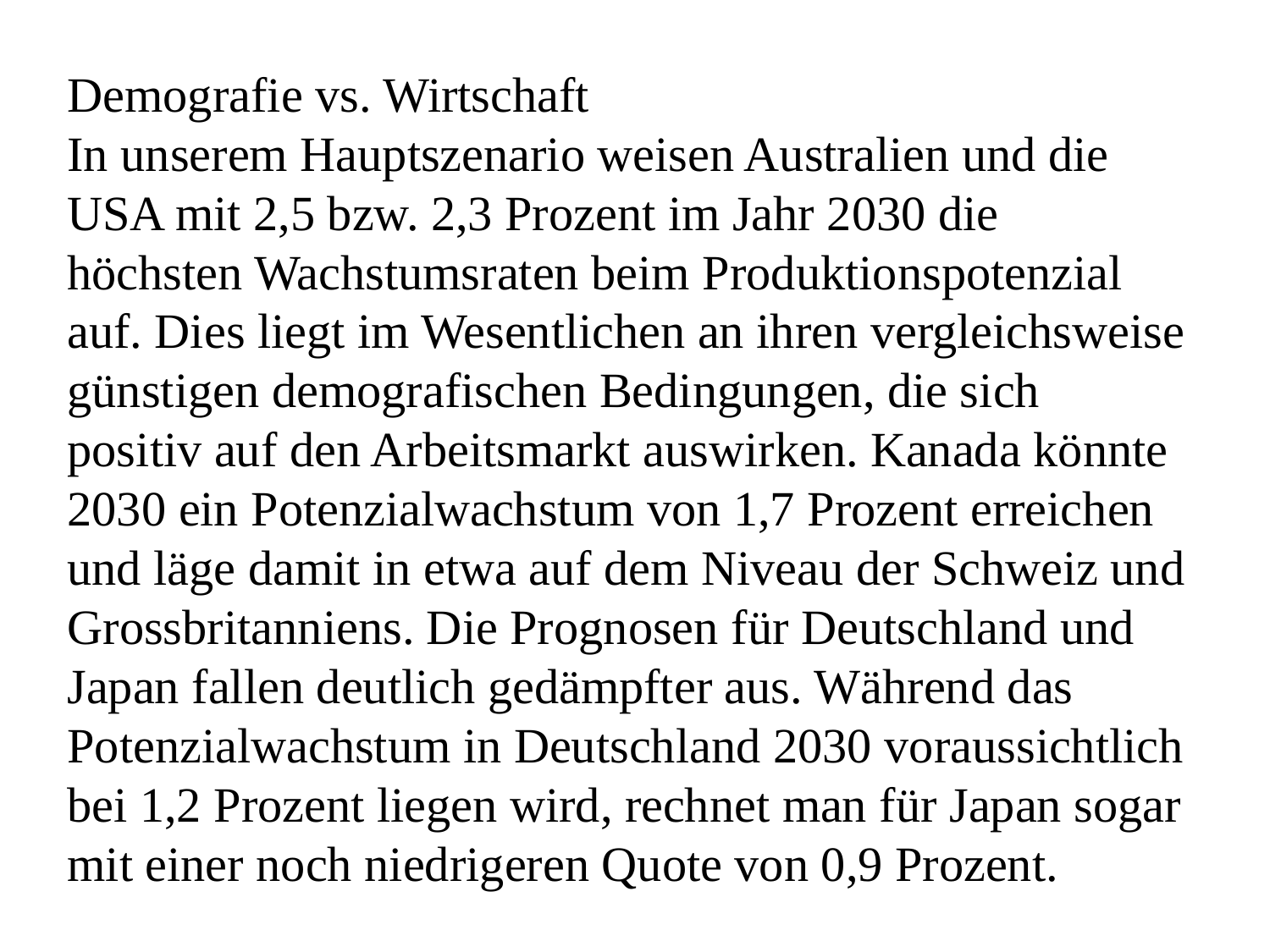

Demografie vs. Wirtschaft
In unserem Hauptszenario weisen Australien und die USA mit 2,5 bzw. 2,3 Prozent im Jahr 2030 die höchsten Wachstumsraten beim Produktionspotenzial auf. Dies liegt im Wesentlichen an ihren vergleichsweise günstigen demografischen Bedingungen, die sich positiv auf den Arbeitsmarkt auswirken. Kanada könnte 2030 ein Potenzialwachstum von 1,7 Prozent erreichen und läge damit in etwa auf dem Niveau der Schweiz und Grossbritanniens. Die Prognosen für Deutschland und Japan fallen deutlich gedämpfter aus. Während das Potenzialwachstum in Deutschland 2030 voraussichtlich bei 1,2 Prozent liegen wird, rechnet man für Japan sogar mit einer noch niedrigeren Quote von 0,9 Prozent.